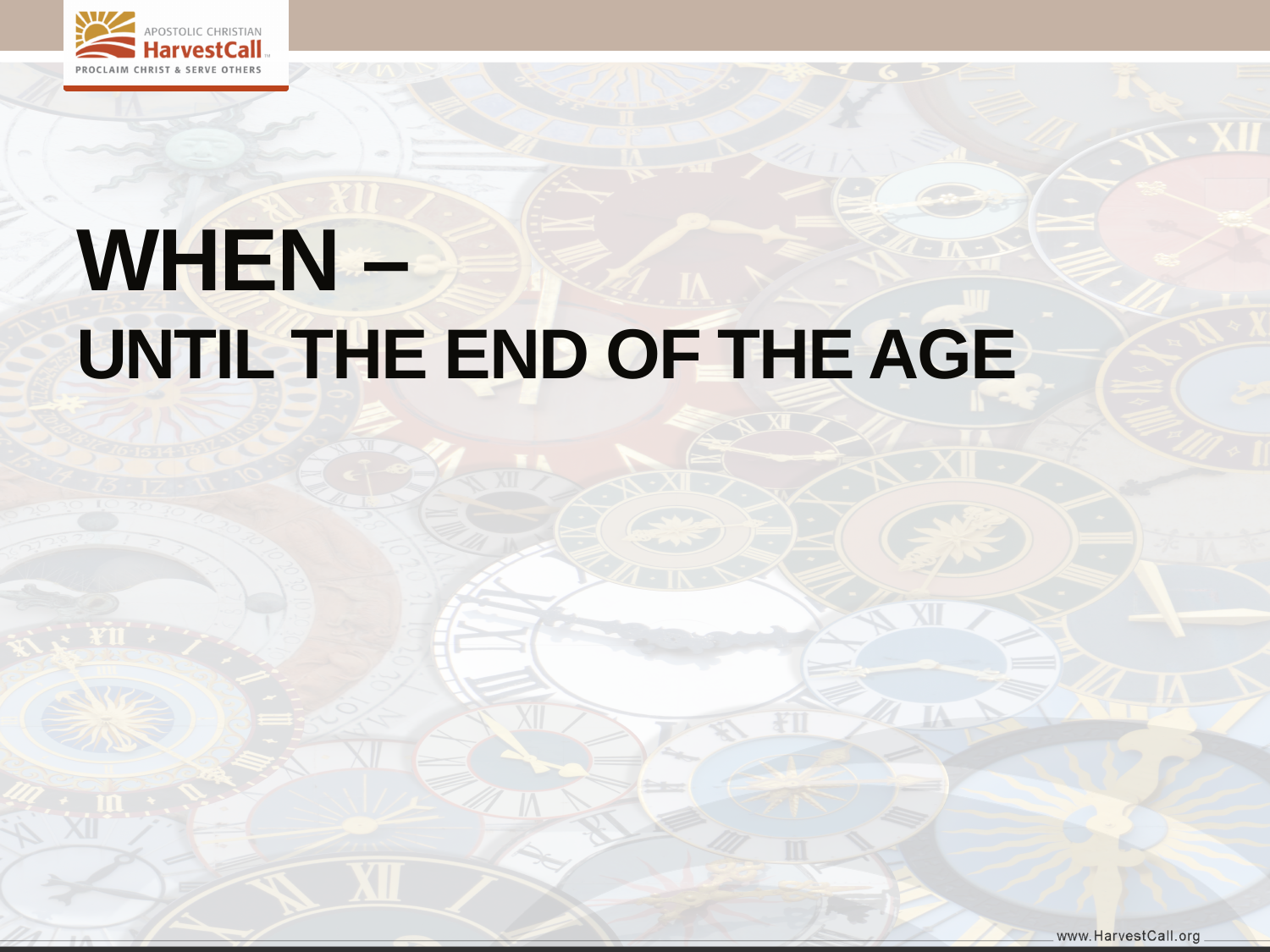

# WHEN – UNTIL THE END OF THE AGE